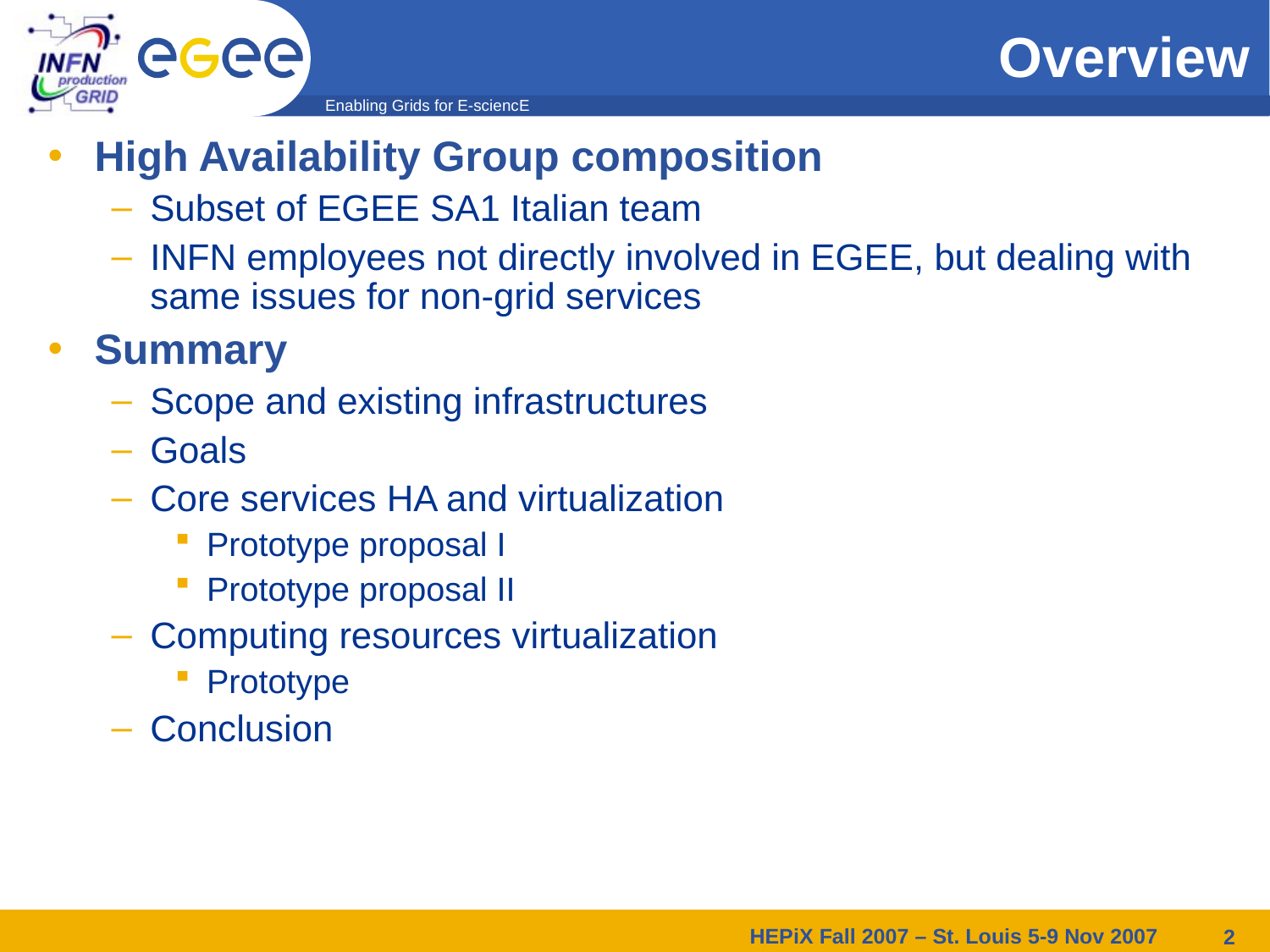

# Overview
High Availability Group composition
Subset of EGEE SA1 Italian team
INFN employees not directly involved in EGEE, but dealing with same issues for non-grid services
Summary
Scope and existing infrastructures
Goals
Core services HA and virtualization
Prototype proposal I
Prototype proposal II
Computing resources virtualization
Prototype
Conclusion

HEPiX Fall 2007 – St. Louis 5-9 Nov 2007
2